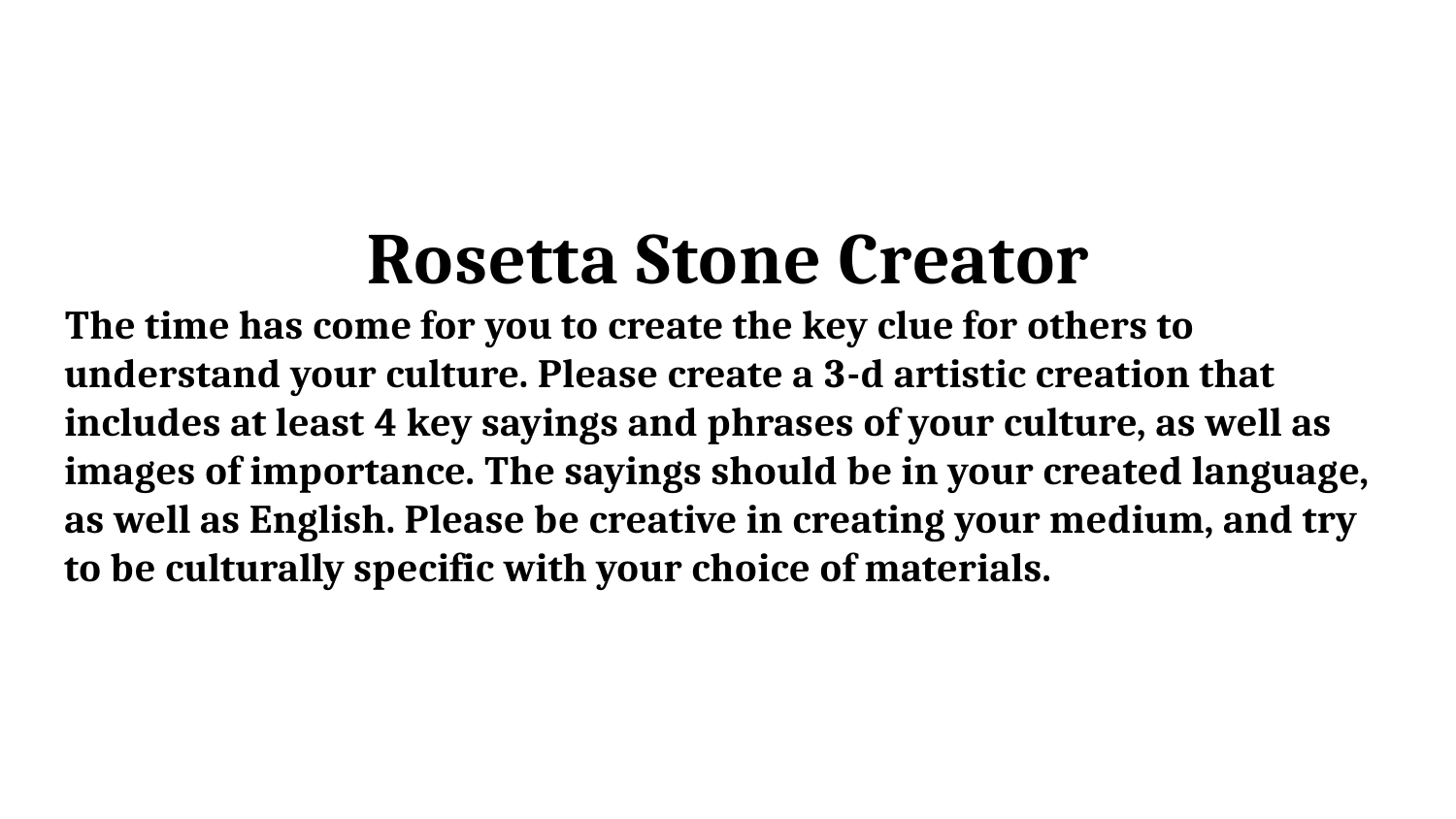

#
Rosetta Stone Creator
The time has come for you to create the key clue for others to understand your culture. Please create a 3-d artistic creation that includes at least 4 key sayings and phrases of your culture, as well as images of importance. The sayings should be in your created language, as well as English. Please be creative in creating your medium, and try to be culturally specific with your choice of materials.